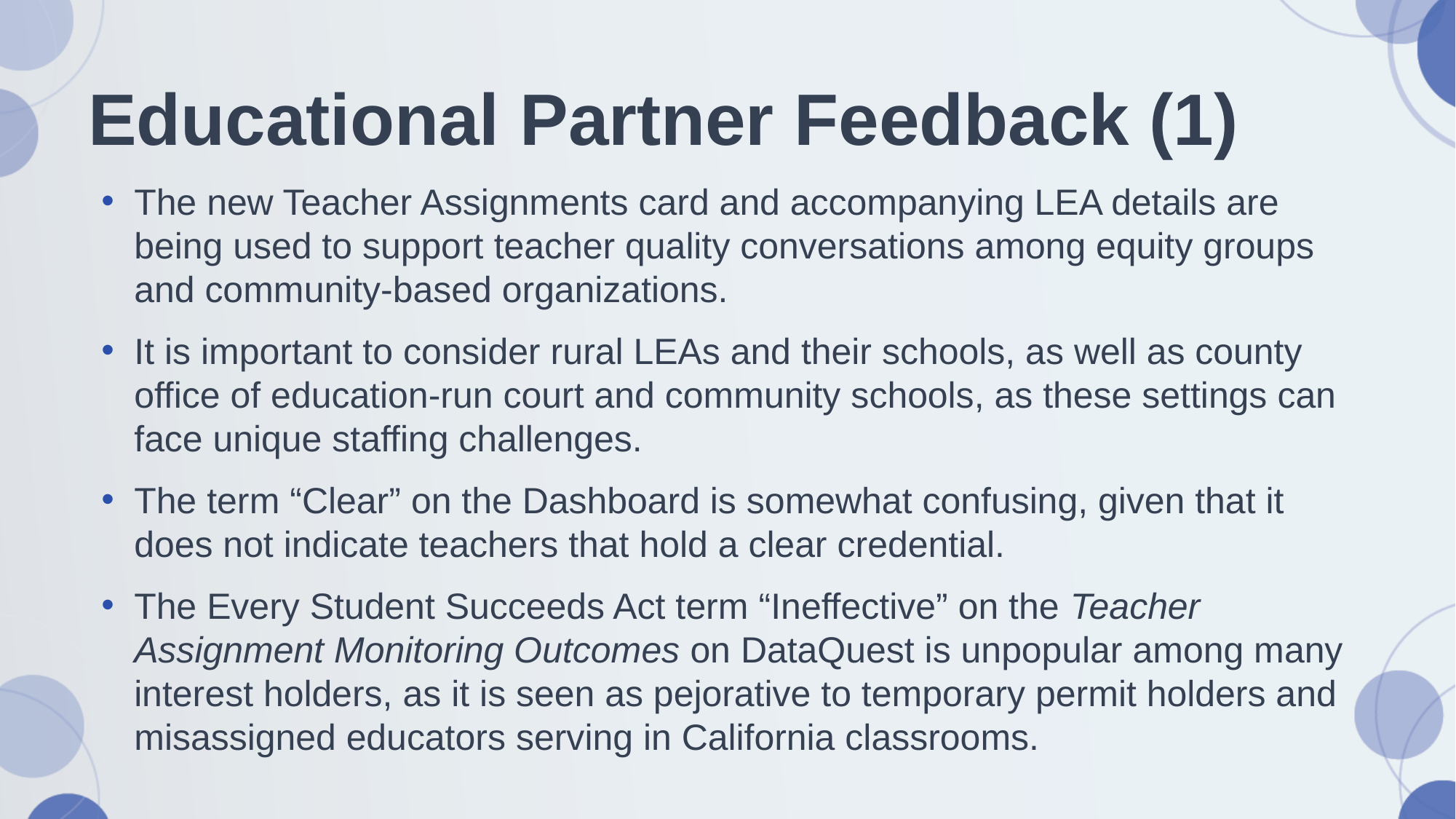

# Educational Partner Feedback (1)
The new Teacher Assignments card and accompanying LEA details are being used to support teacher quality conversations among equity groups and community-based organizations.
It is important to consider rural LEAs and their schools, as well as county office of education-run court and community schools, as these settings can face unique staffing challenges.
The term “Clear” on the Dashboard is somewhat confusing, given that it does not indicate teachers that hold a clear credential.
The Every Student Succeeds Act term “Ineffective” on the Teacher Assignment Monitoring Outcomes on DataQuest is unpopular among many interest holders, as it is seen as pejorative to temporary permit holders and misassigned educators serving in California classrooms.